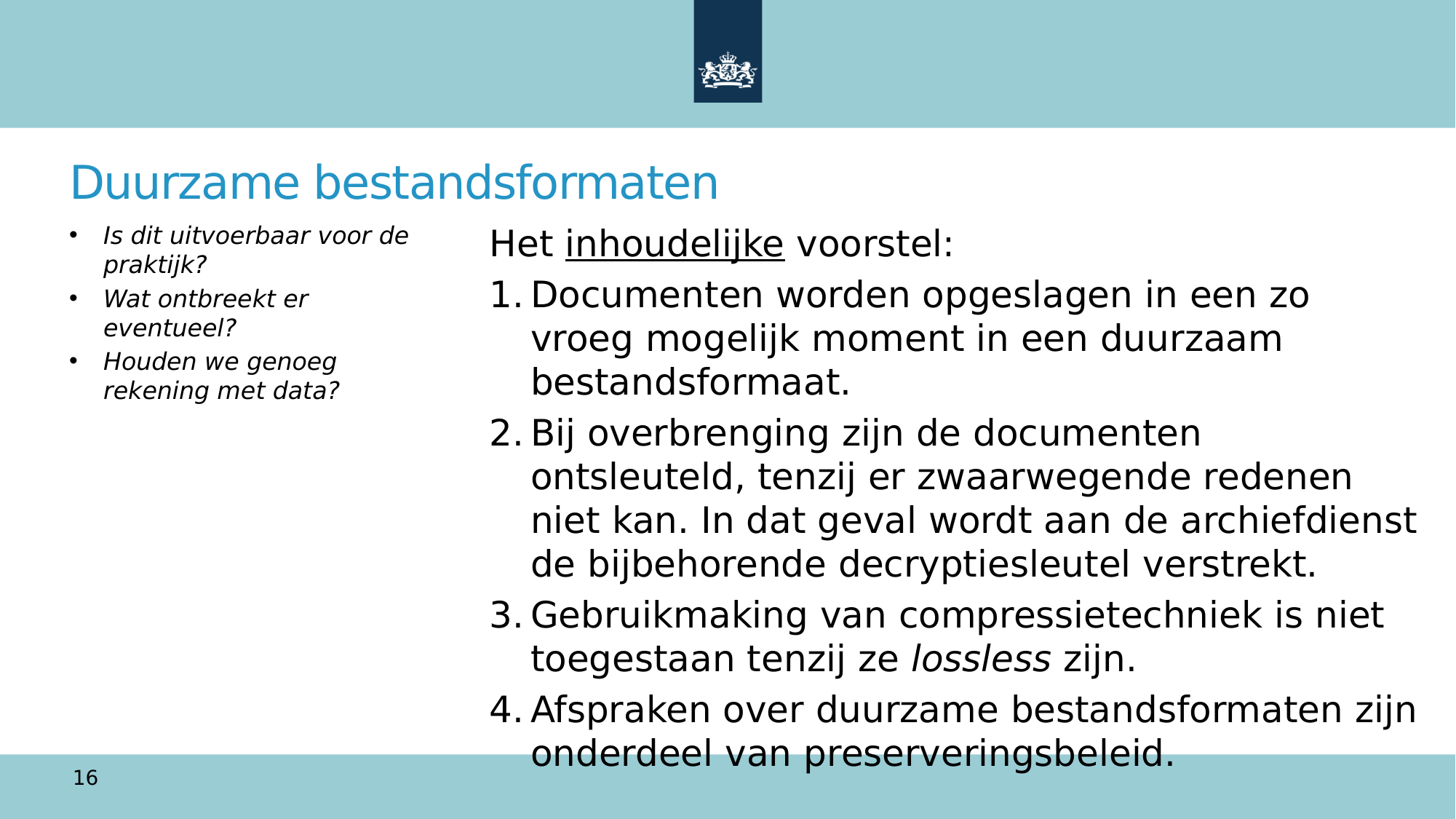

Duurzame bestandsformaten
Is dit uitvoerbaar voor de praktijk?
Wat ontbreekt er eventueel?
Houden we genoeg rekening met data?

Het inhoudelijke voorstel:
Documenten worden opgeslagen in een zo vroeg mogelijk moment in een duurzaam bestandsformaat.
Bij overbrenging zijn de documenten ontsleuteld, tenzij er zwaarwegende redenen niet kan. In dat geval wordt aan de archiefdienst de bijbehorende decryptiesleutel verstrekt.
Gebruikmaking van compressietechniek is niet toegestaan tenzij ze lossless zijn.
Afspraken over duurzame bestandsformaten zijn onderdeel van preserveringsbeleid.

16